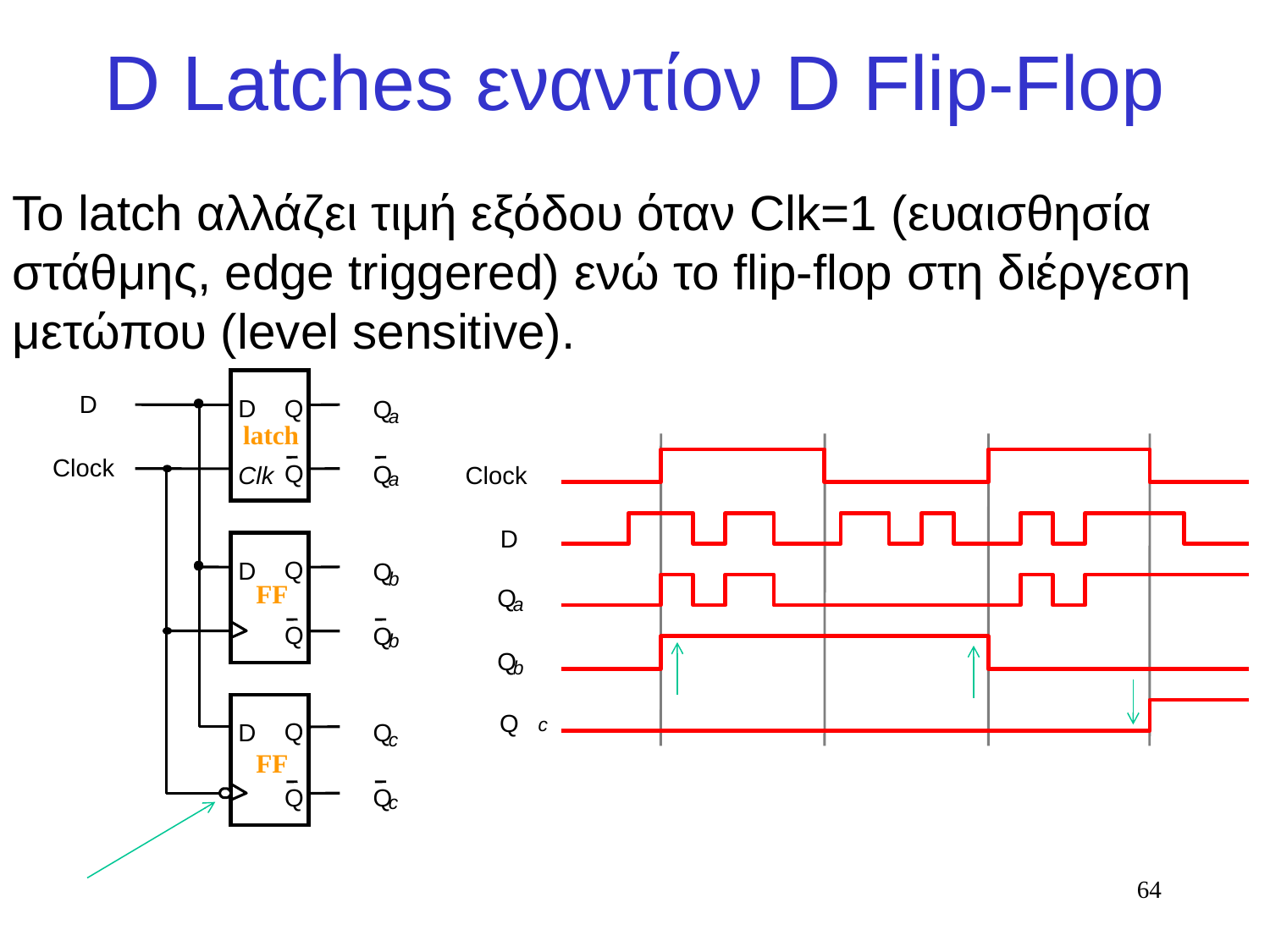

# D Latches εναντίον D Flip-Flop
To latch αλλάζει τιμή εξόδου όταν Clk=1 (ευαισθησία στάθμης, edge triggered) ενώ το flip-flop στη διέργεση μετώπου (level sensitive).

D
Q
D
Q

a

Clock

Q
Q
Clk

a

Q
D
Q

b

Q
Q

b

Q
D
Q

c

Q
Q

c

latch

Clock

D
FF

Q
a

Q
b

Q
c
FF
64